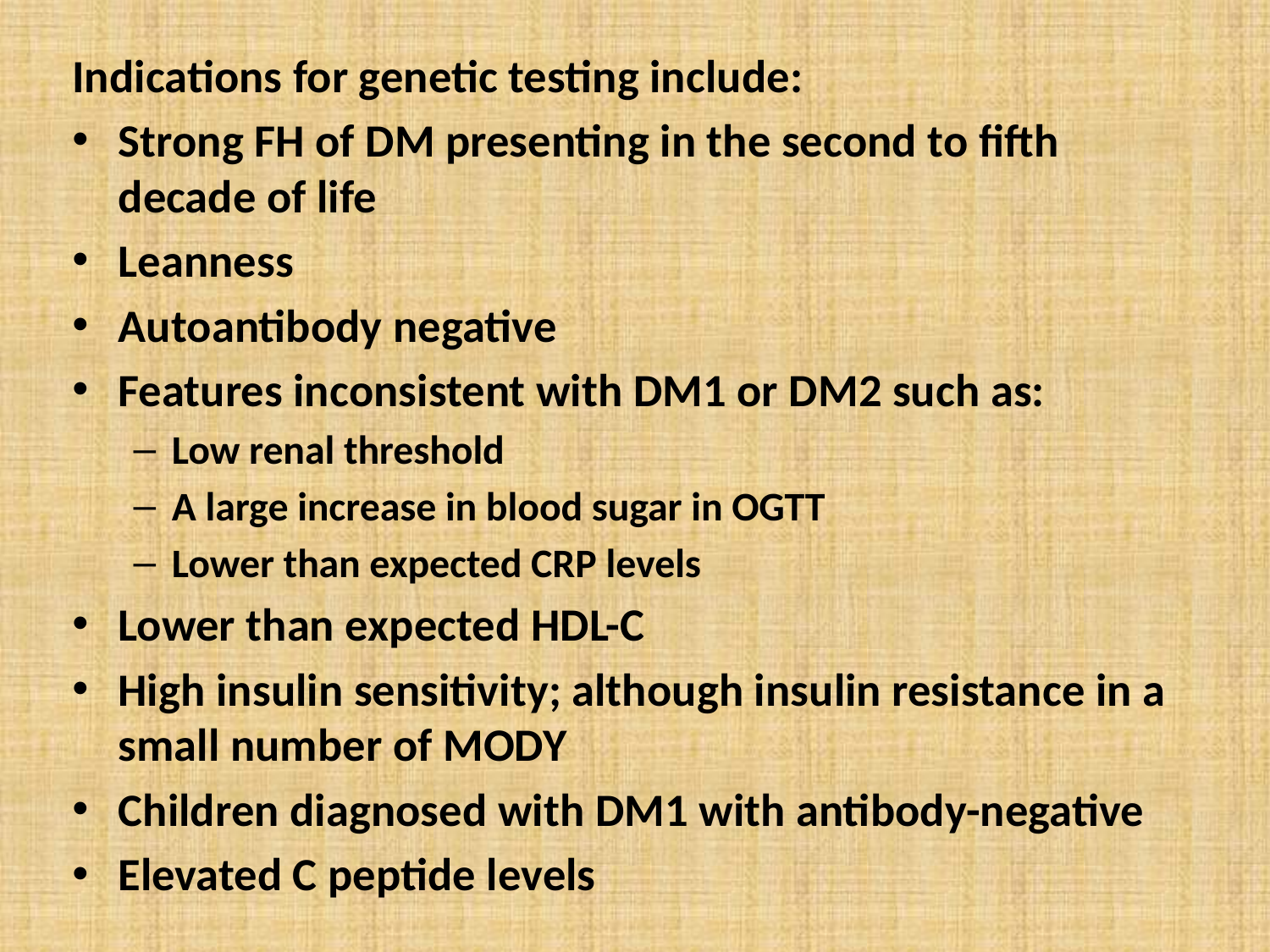

Indications for genetic testing include:
Strong FH of DM presenting in the second to fifth decade of life
Leanness
Autoantibody negative
Features inconsistent with DM1 or DM2 such as:
Low renal threshold
A large increase in blood sugar in OGTT
Lower than expected CRP levels
Lower than expected HDL-C
High insulin sensitivity; although insulin resistance in a small number of MODY
Children diagnosed with DM1 with antibody-negative
Elevated C peptide levels